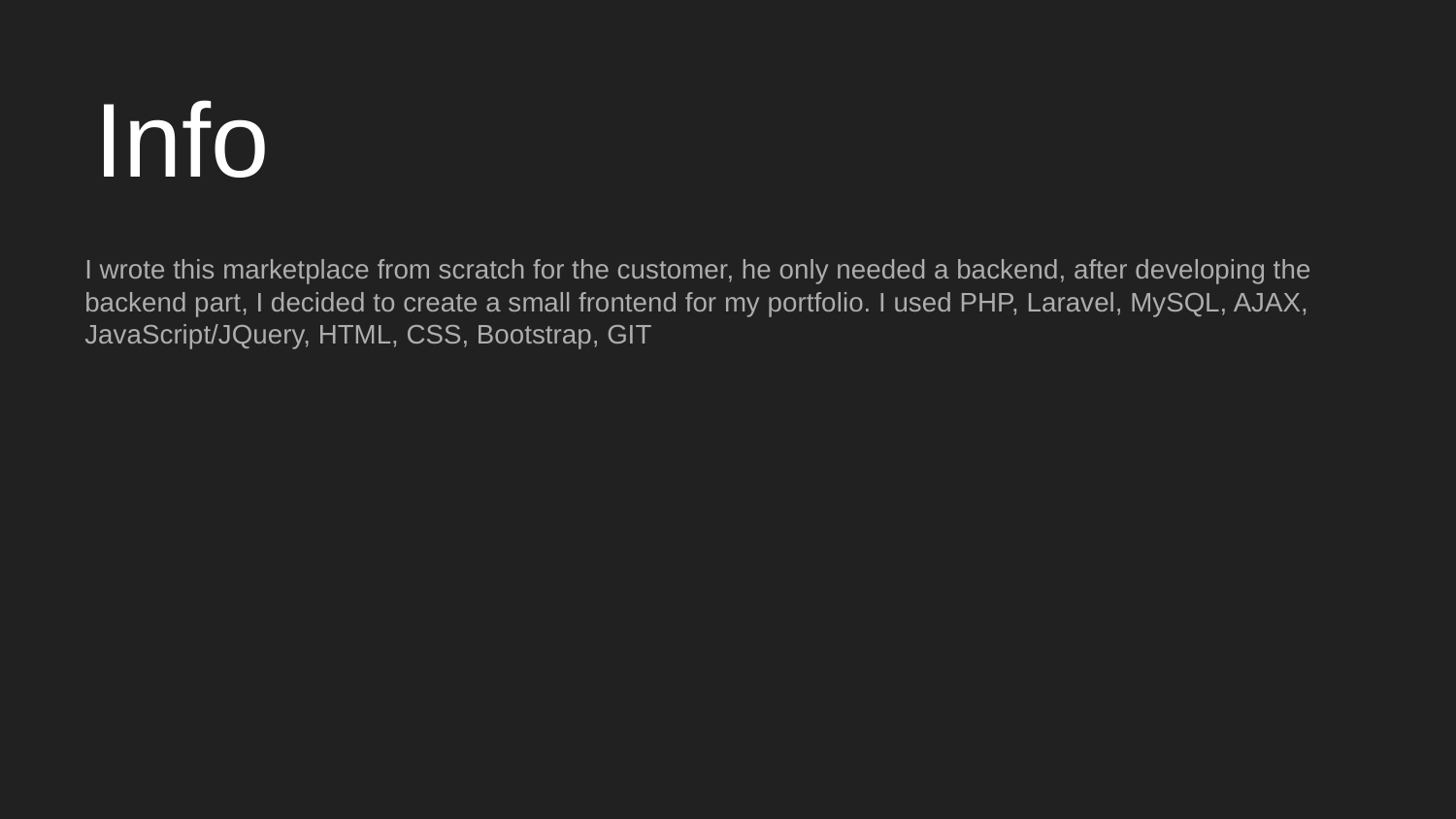

# Info
I wrote this marketplace from scratch for the customer, he only needed a backend, after developing the backend part, I decided to create a small frontend for my portfolio. I used PHP, Laravel, MySQL, AJAX, JavaScript/JQuery, HTML, CSS, Bootstrap, GIT